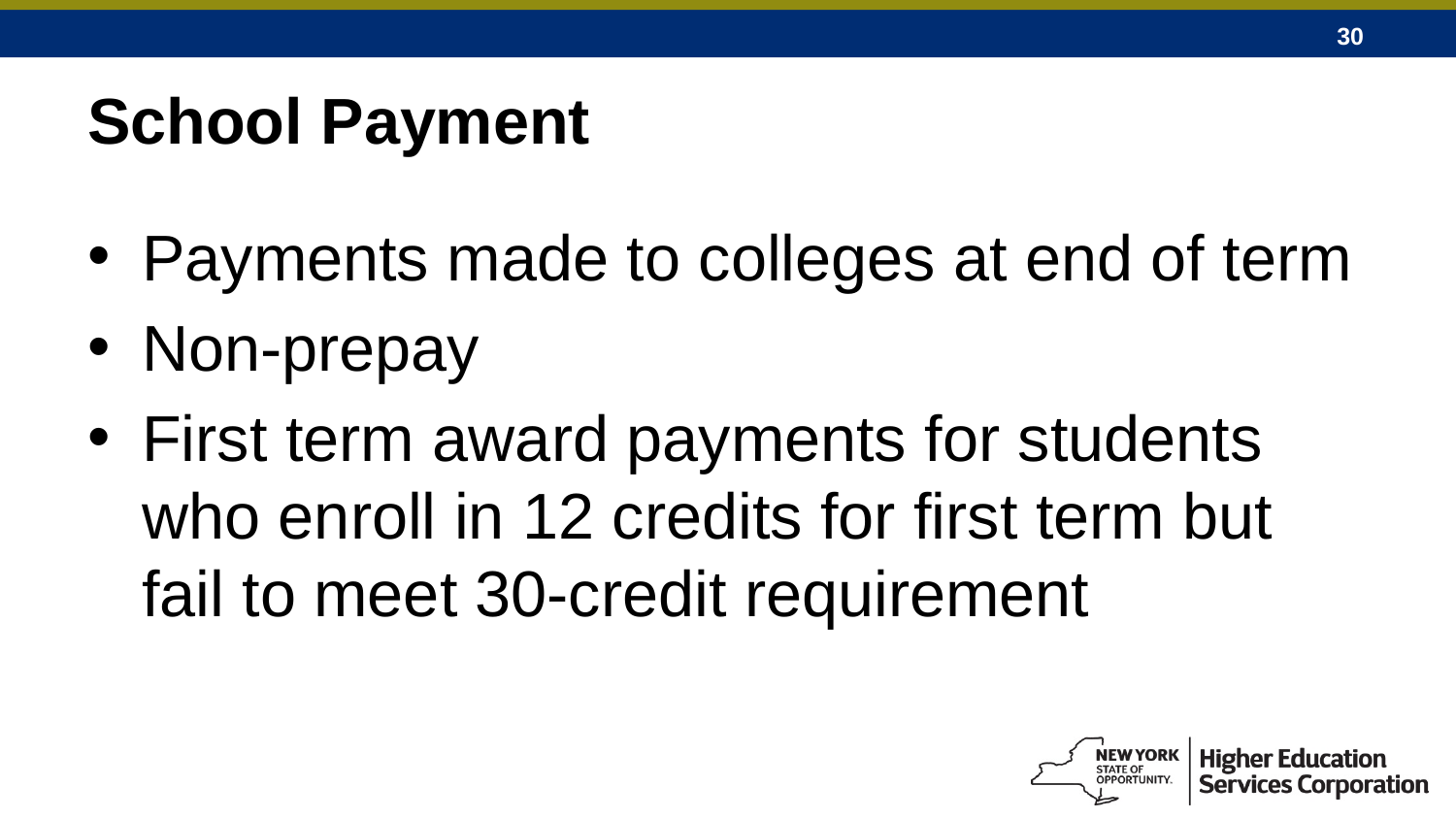

# School Payment
Payments made to colleges at end of term
Non-prepay
First term award payments for students who enroll in 12 credits for first term but fail to meet 30-credit requirement